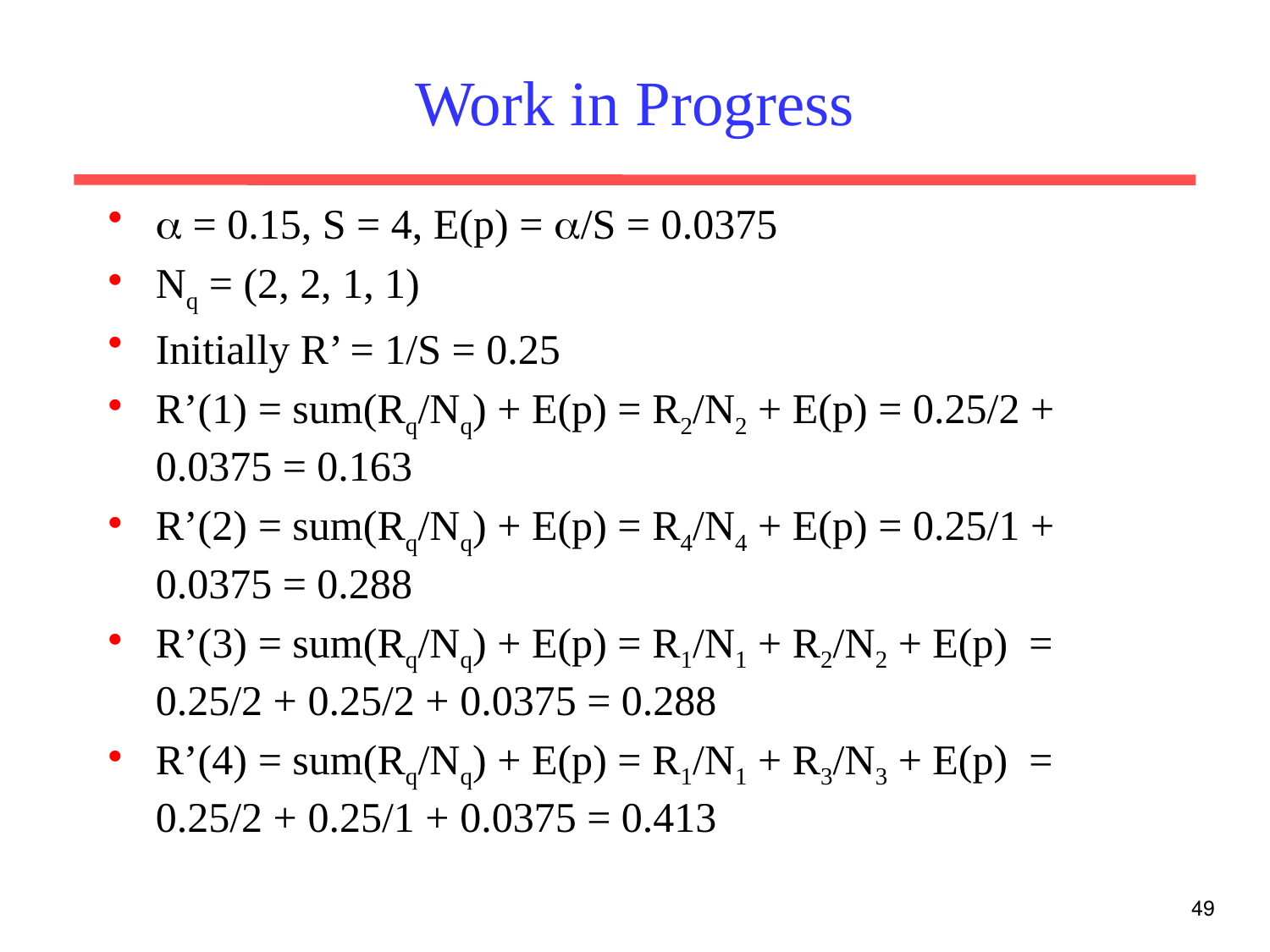

# Work in Progress
α = 0.15, S = 4, E(p) = α/S = 0.0375
Nq = (2, 2, 1, 1)
Initially R’ = 1/S = 0.25
R’(1) = sum(Rq/Nq) + E(p) = R2/N2 + E(p) = 0.25/2 + 0.0375 = 0.163
R’(2) = sum(Rq/Nq) + E(p) = R4/N4 + E(p) = 0.25/1 + 0.0375 = 0.288
R’(3) = sum(Rq/Nq) + E(p) = R1/N1 + R2/N2 + E(p)  = 0.25/2 + 0.25/2 + 0.0375 = 0.288
R’(4) = sum(Rq/Nq) + E(p) = R1/N1 + R3/N3 + E(p)  = 0.25/2 + 0.25/1 + 0.0375 = 0.413

49